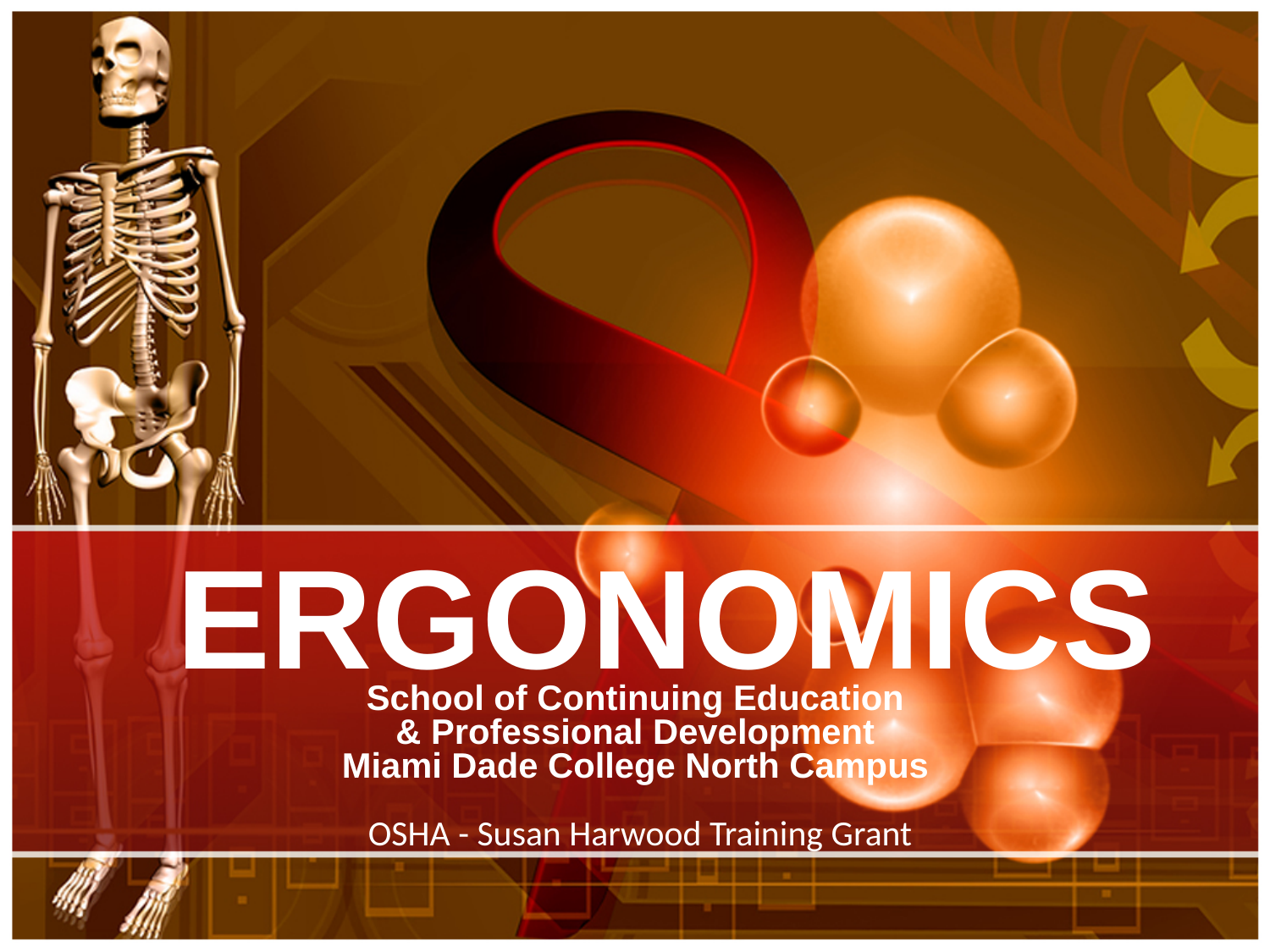

# ERGONOMICS
School of Continuing Education
& Professional Development
Miami Dade College North Campus

OSHA - Susan Harwood Training Grant